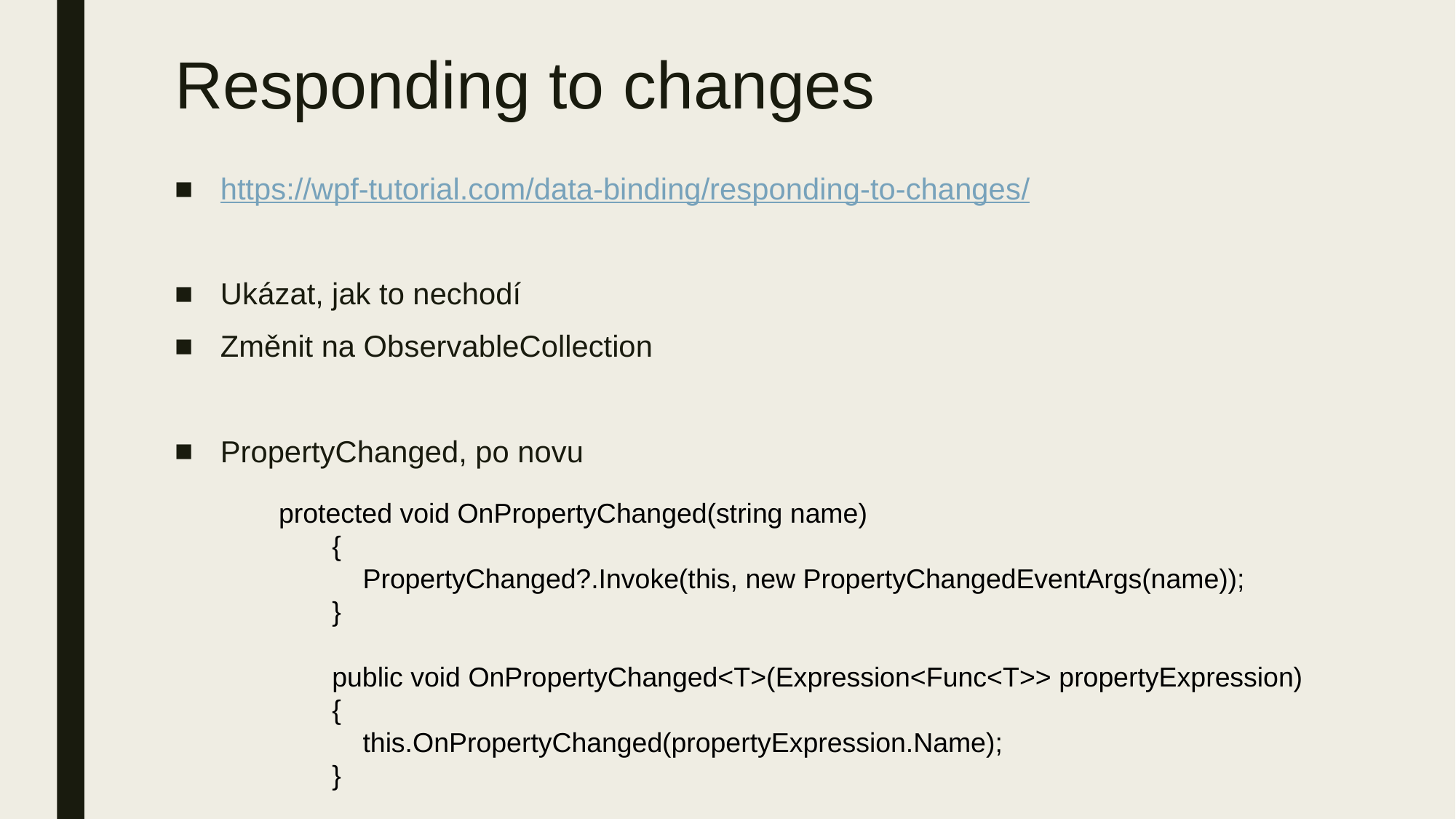

# Responding to changes
https://wpf-tutorial.com/data-binding/responding-to-changes/

Ukázat, jak to nechodí
Změnit na ObservableCollection

PropertyChanged, po novu

 protected void OnPropertyChanged(string name)
        {
            PropertyChanged?.Invoke(this, new PropertyChangedEventArgs(name));
        }

        public void OnPropertyChanged<T>(Expression<Func<T>> propertyExpression)
        {
            this.OnPropertyChanged(propertyExpression.Name);
        }